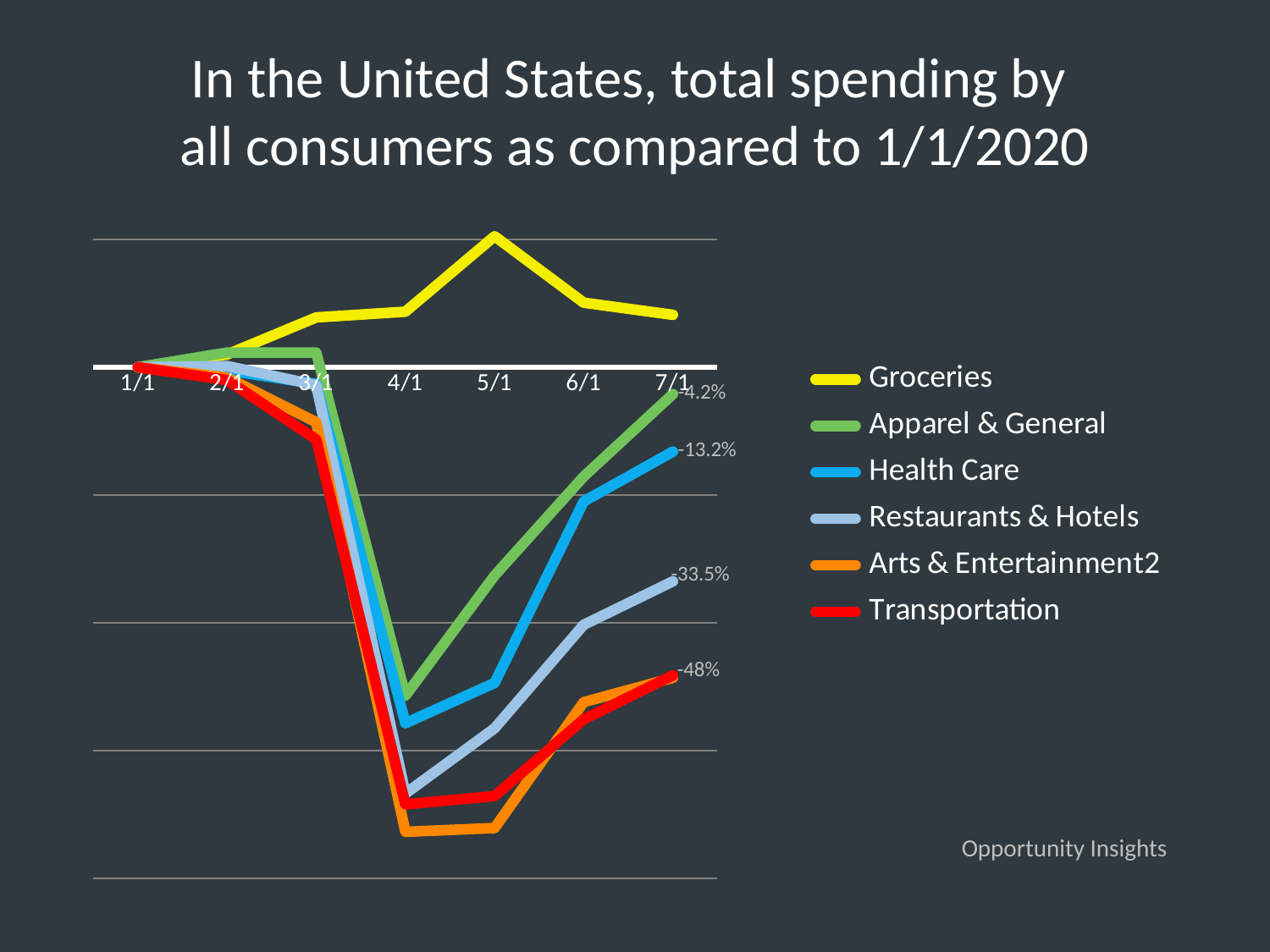

In the United States, total spending by
all consumers as compared to 1/1/2020

### Chart

| Category |  Groceries |  Apparel & General  |  Health Care |  Restaurants & Hotels |  Arts & Entertainment2 |  Transportation |
|---|---|---|---|---|---|---|
| 1/1 | 0.0 | 0.0 | 0.0 | 0.0 | 0.0 | 0.0 |
| 2/1 | 0.02 | 0.023 | -0.005 | 0.002 | -0.016 | -0.02 |
| 3/1 | 0.078 | 0.023 | -0.026 | -0.028 | -0.086 | -0.113 |
| 4/1 | 0.087 | -0.514 | -0.557 | -0.667 | -0.727 | -0.684 |
| 5/1 | 0.205 | -0.326 | -0.494 | -0.565 | -0.721 | -0.671 |
| 6/1 | 0.101 | -0.171 | -0.21 | -0.403 | -0.524 | -0.551 |
| 7/1 | 0.082 | -0.042 | -0.132 | -0.335 | -0.486 | -0.482 |
Opportunity Insights